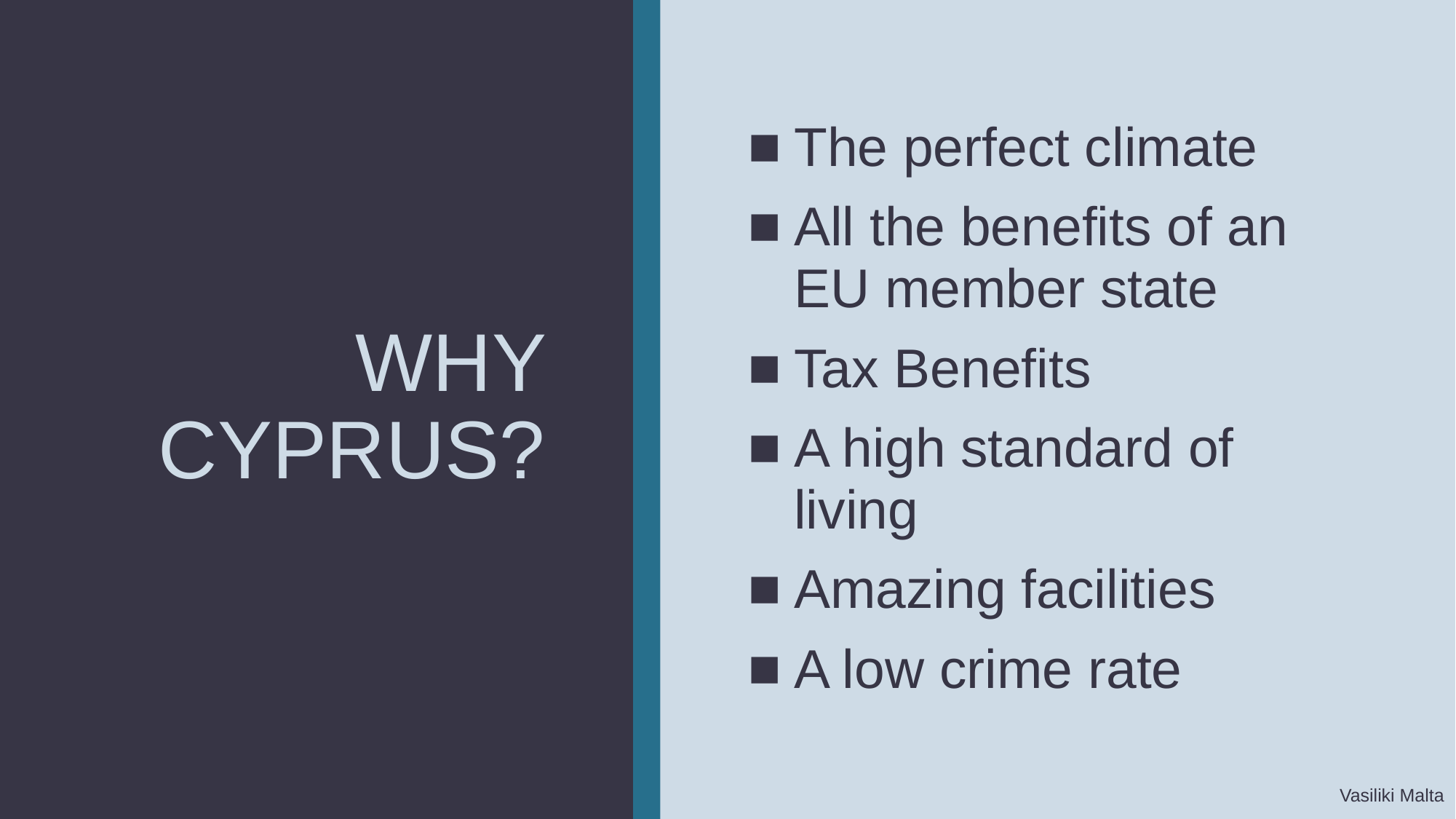

# WHY CYPRUS?
The perfect climate
All the benefits of an EU member state
Tax Benefits
A high standard of living
Amazing facilities
A low crime rate
Vasiliki Malta
Vasiliki Malta